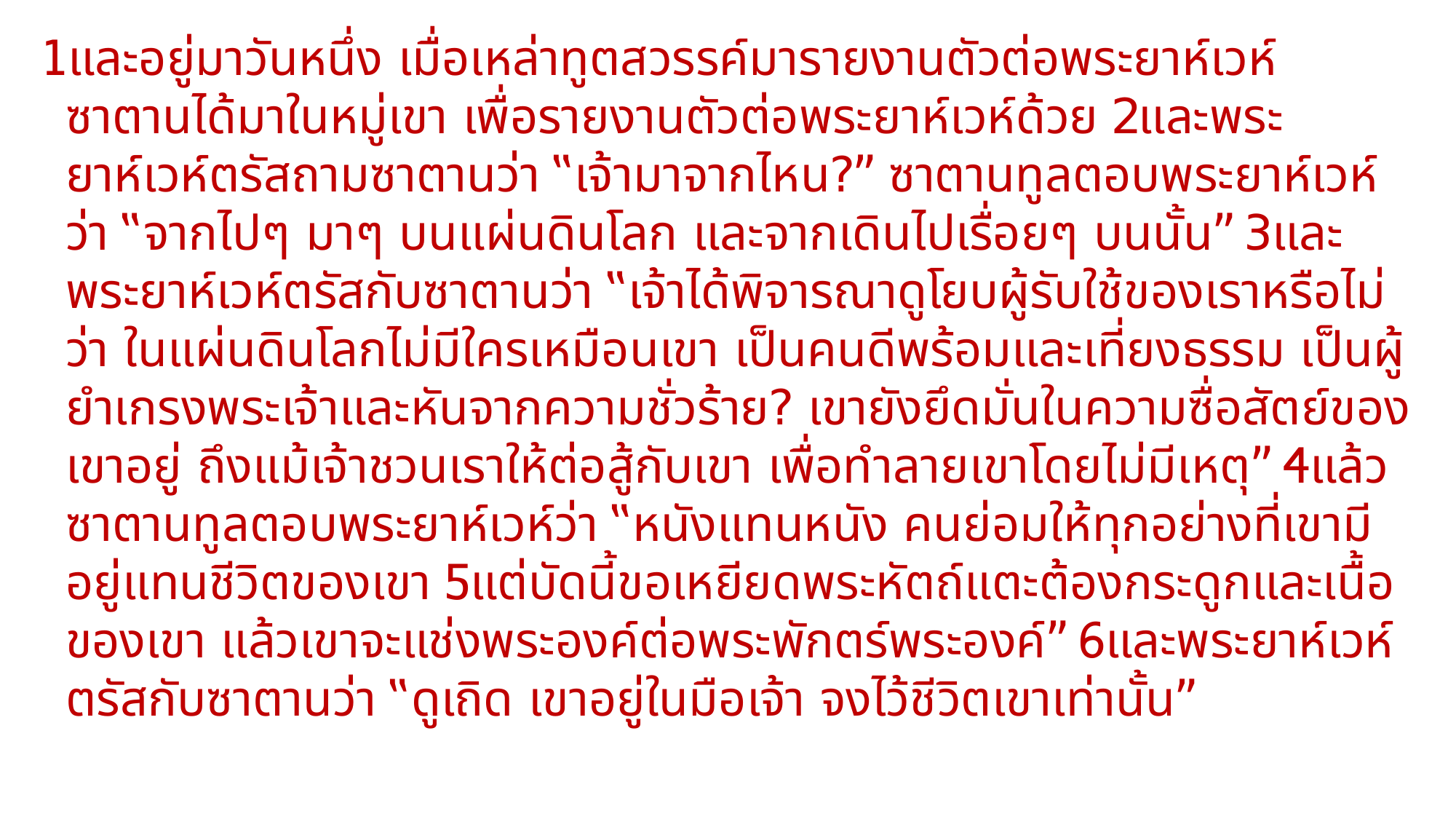

1และอยู่มาวันหนึ่ง เมื่อเหล่าทูตสวรรค์มารายงานตัวต่อพระยาห์เวห์ ซาตานได้มาในหมู่เขา เพื่อรายงานตัวต่อพระยาห์เวห์ด้วย 2และพระยาห์เวห์ตรัสถามซาตานว่า “เจ้ามาจากไหน?” ซาตานทูลตอบพระยาห์เวห์ว่า “จากไปๆ มาๆ บนแผ่นดินโลก และจากเดินไปเรื่อยๆ บนนั้น” 3และพระยาห์เวห์ตรัสกับซาตานว่า “เจ้าได้พิจารณาดูโยบผู้รับใช้ของเราหรือไม่ว่า ในแผ่นดินโลกไม่มีใครเหมือนเขา เป็นคนดีพร้อมและเที่ยงธรรม เป็นผู้ยำเกรงพระเจ้าและหันจากความชั่วร้าย? เขายังยึดมั่นในความซื่อสัตย์ของเขาอยู่ ถึงแม้เจ้าชวนเราให้ต่อสู้กับเขา เพื่อทำลายเขาโดยไม่มีเหตุ” 4แล้วซาตานทูลตอบพระยาห์เวห์ว่า “หนังแทนหนัง คนย่อมให้ทุกอย่างที่เขามีอยู่แทนชีวิตของเขา 5แต่บัดนี้ขอเหยียดพระหัตถ์แตะต้องกระดูกและเนื้อของเขา แล้วเขาจะแช่งพระองค์ต่อพระพักตร์พระองค์” 6และพระยาห์เวห์ตรัสกับซาตานว่า “ดูเถิด เขาอยู่ในมือเจ้า จงไว้ชีวิตเขาเท่านั้น”